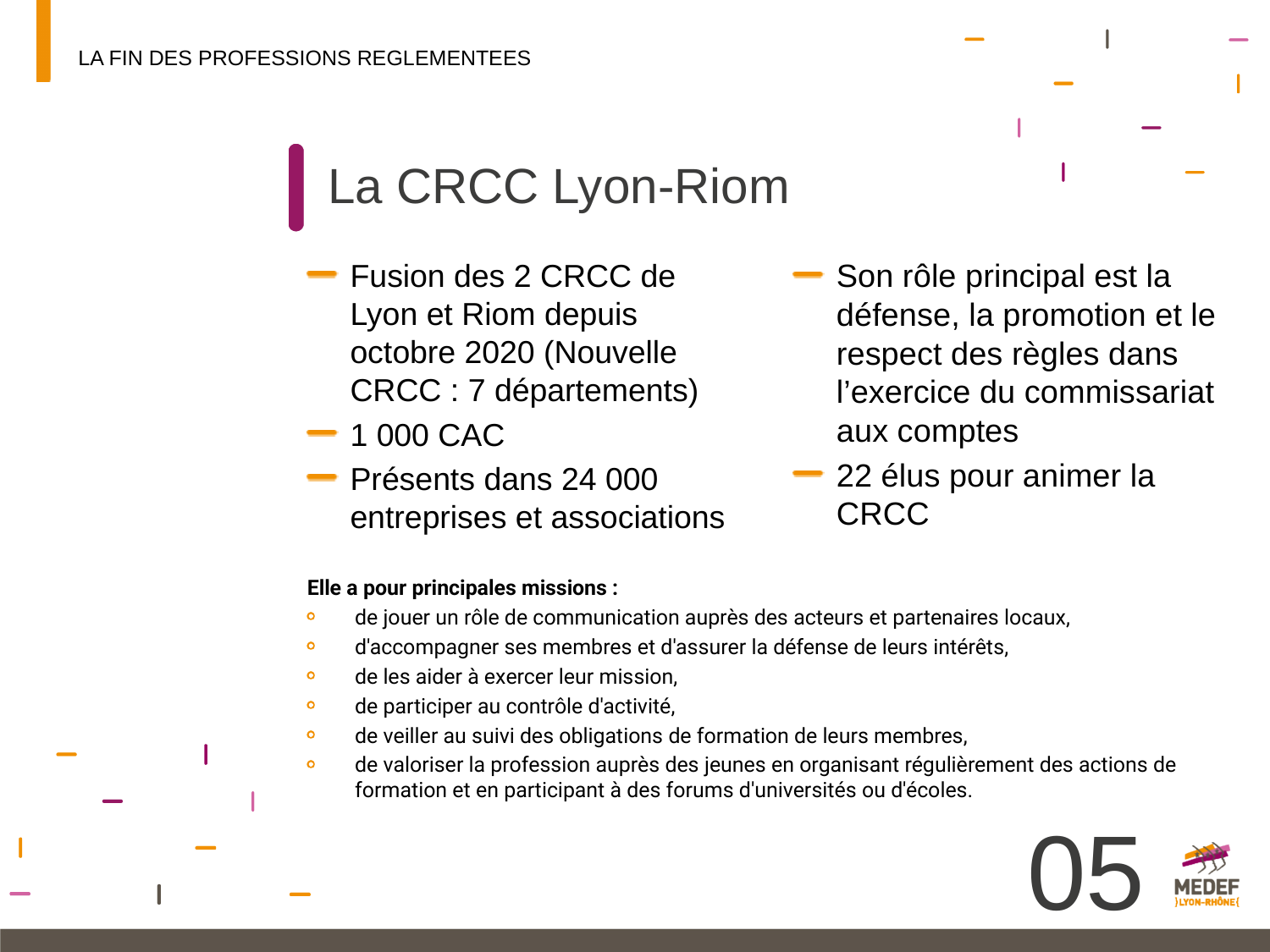

LA FIN DES PROFESSIONS REGLEMENTEES
# La CRCC Lyon-Riom
Son rôle principal est la défense, la promotion et le respect des règles dans l’exercice du commissariat aux comptes
22 élus pour animer la CRCC

Fusion des 2 CRCC de Lyon et Riom depuis octobre 2020 (Nouvelle CRCC : 7 départements)
1 000 CAC
Présents dans 24 000 entreprises et associations

Elle a pour principales missions :
de jouer un rôle de communication auprès des acteurs et partenaires locaux,
d'accompagner ses membres et d'assurer la défense de leurs intérêts,
de les aider à exercer leur mission,
de participer au contrôle d'activité,
de veiller au suivi des obligations de formation de leurs membres,
de valoriser la profession auprès des jeunes en organisant régulièrement des actions de formation et en participant à des forums d'universités ou d'écoles.

05